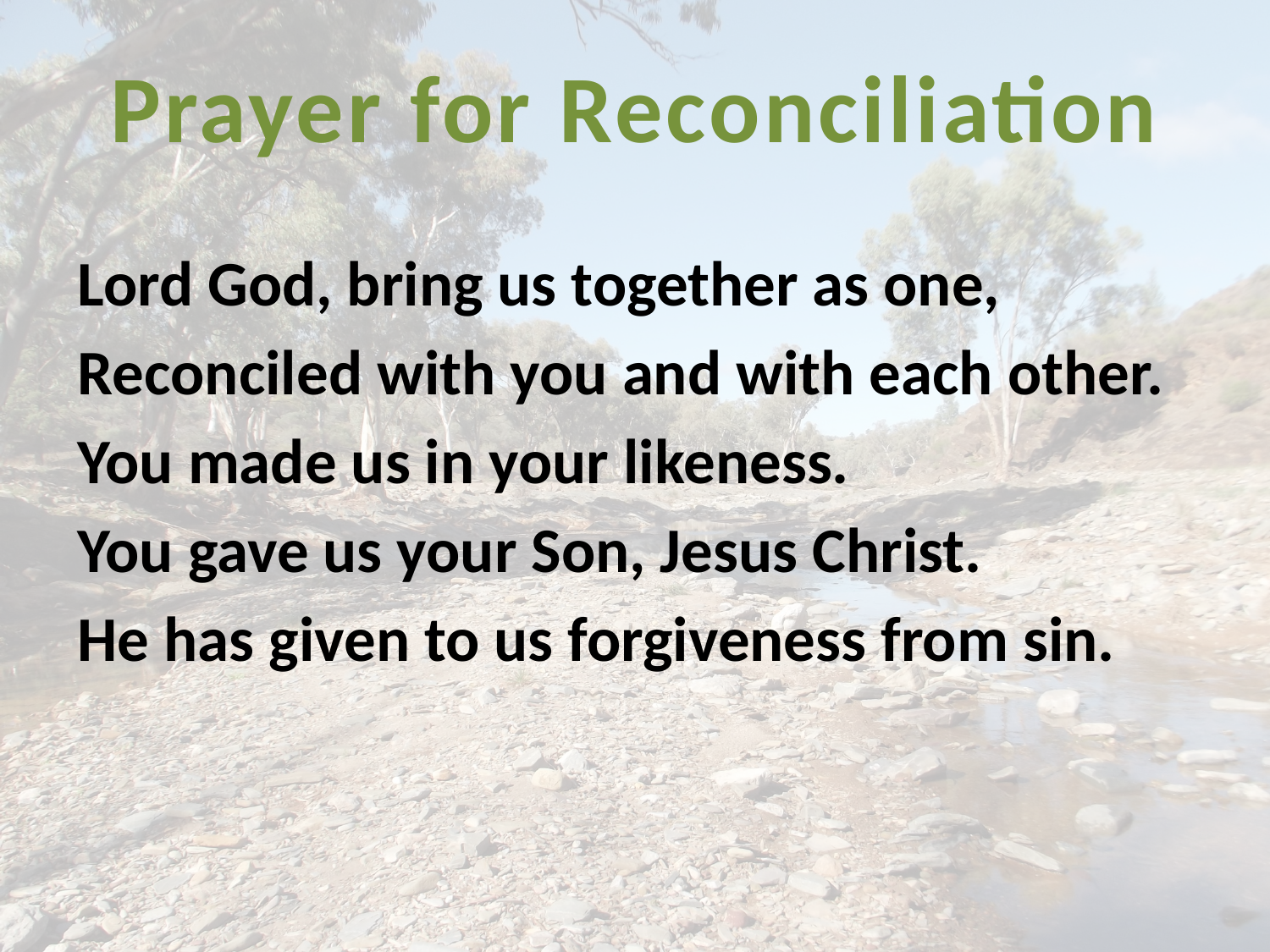

# Prayer for Reconciliation
Lord God, bring us together as one,
Reconciled with you and with each other.
You made us in your likeness.
You gave us your Son, Jesus Christ.
He has given to us forgiveness from sin.